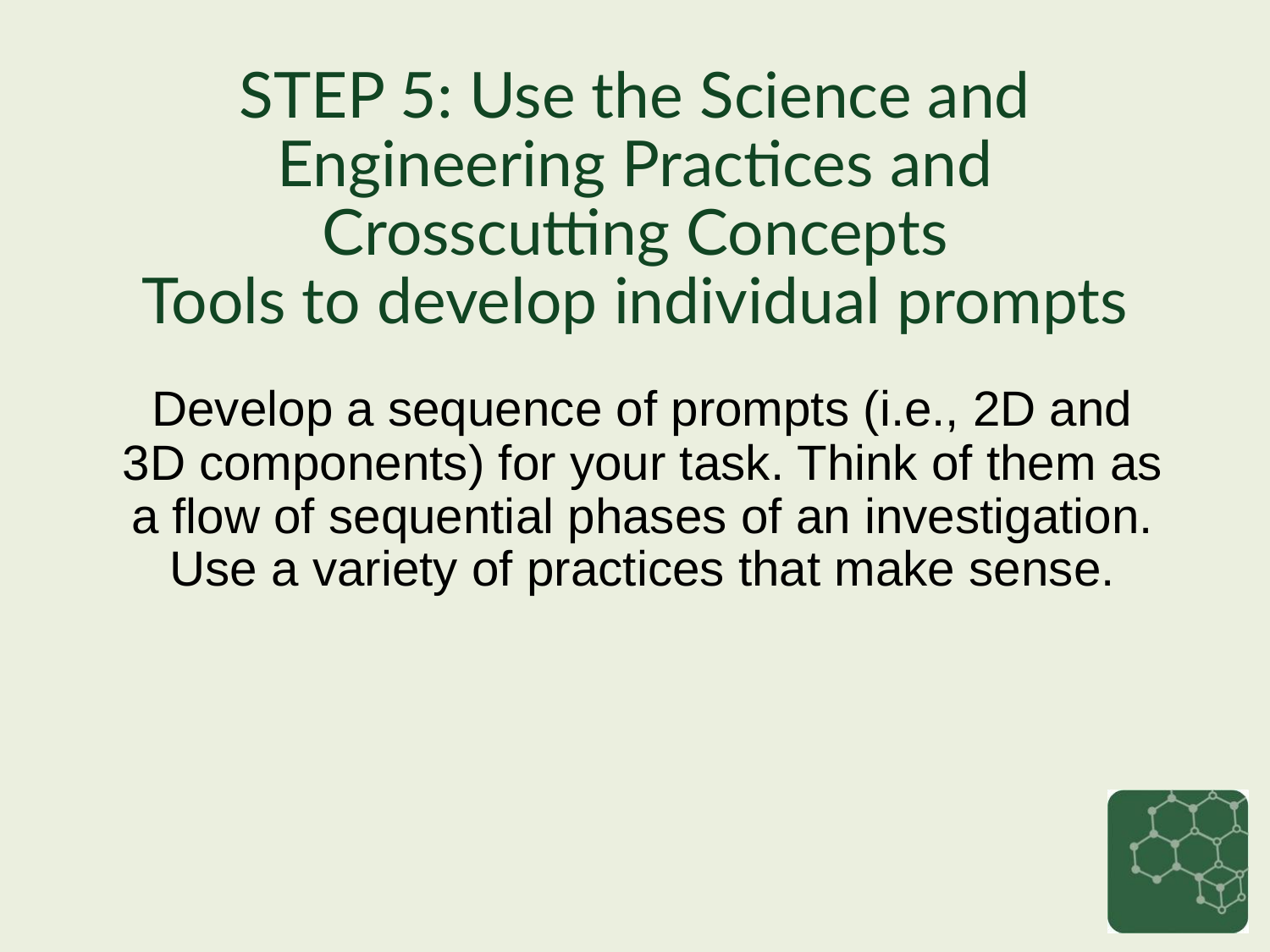

# STEP 5: Use the Science and Engineering Practices and Crosscutting Concepts Tools to develop individual prompts
Develop a sequence of prompts (i.e., 2D and 3D components) for your task. Think of them as a flow of sequential phases of an investigation. Use a variety of practices that make sense.